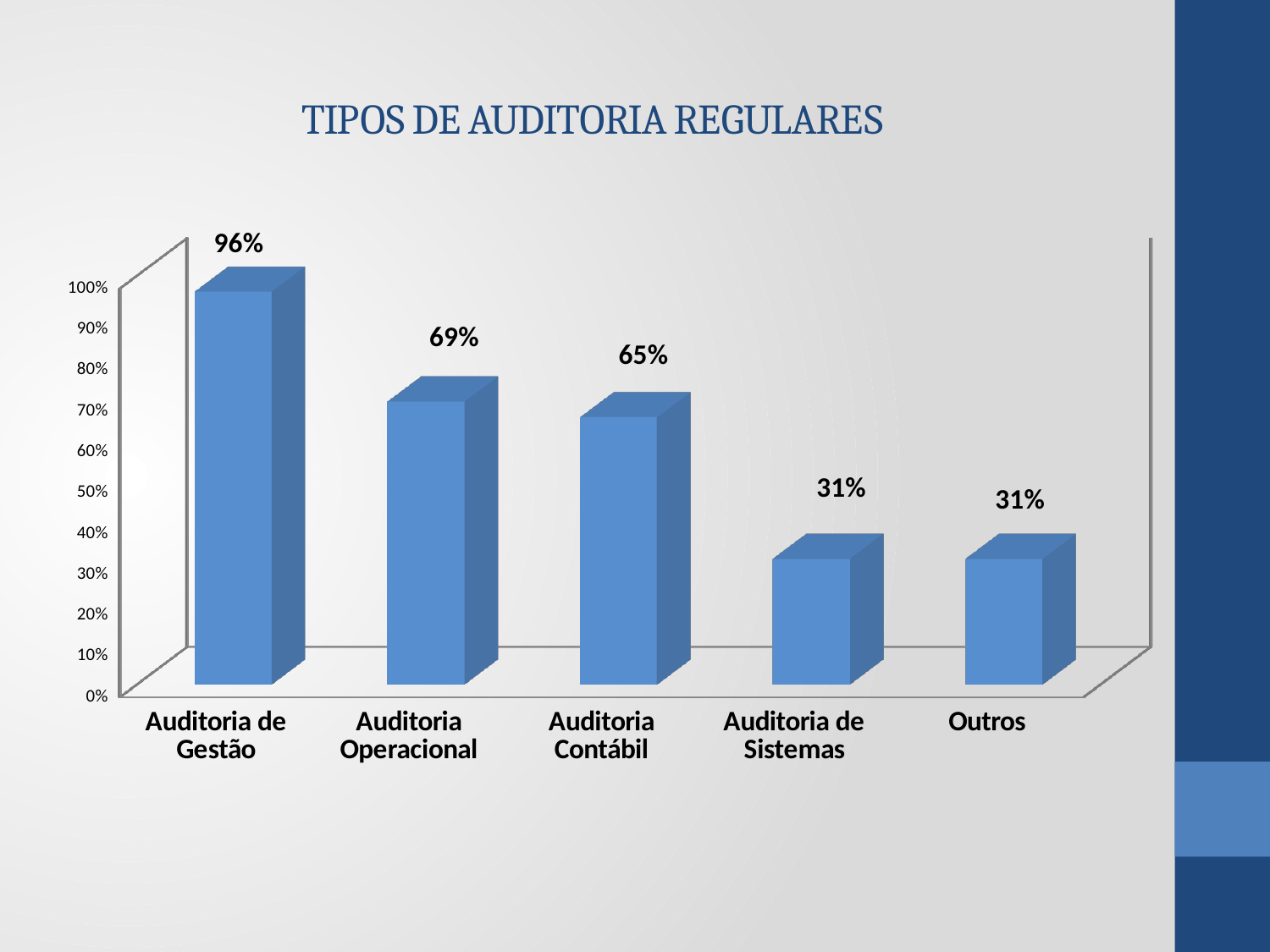

# TIPOS DE AUDITORIA REGULARES

[unsupported chart]